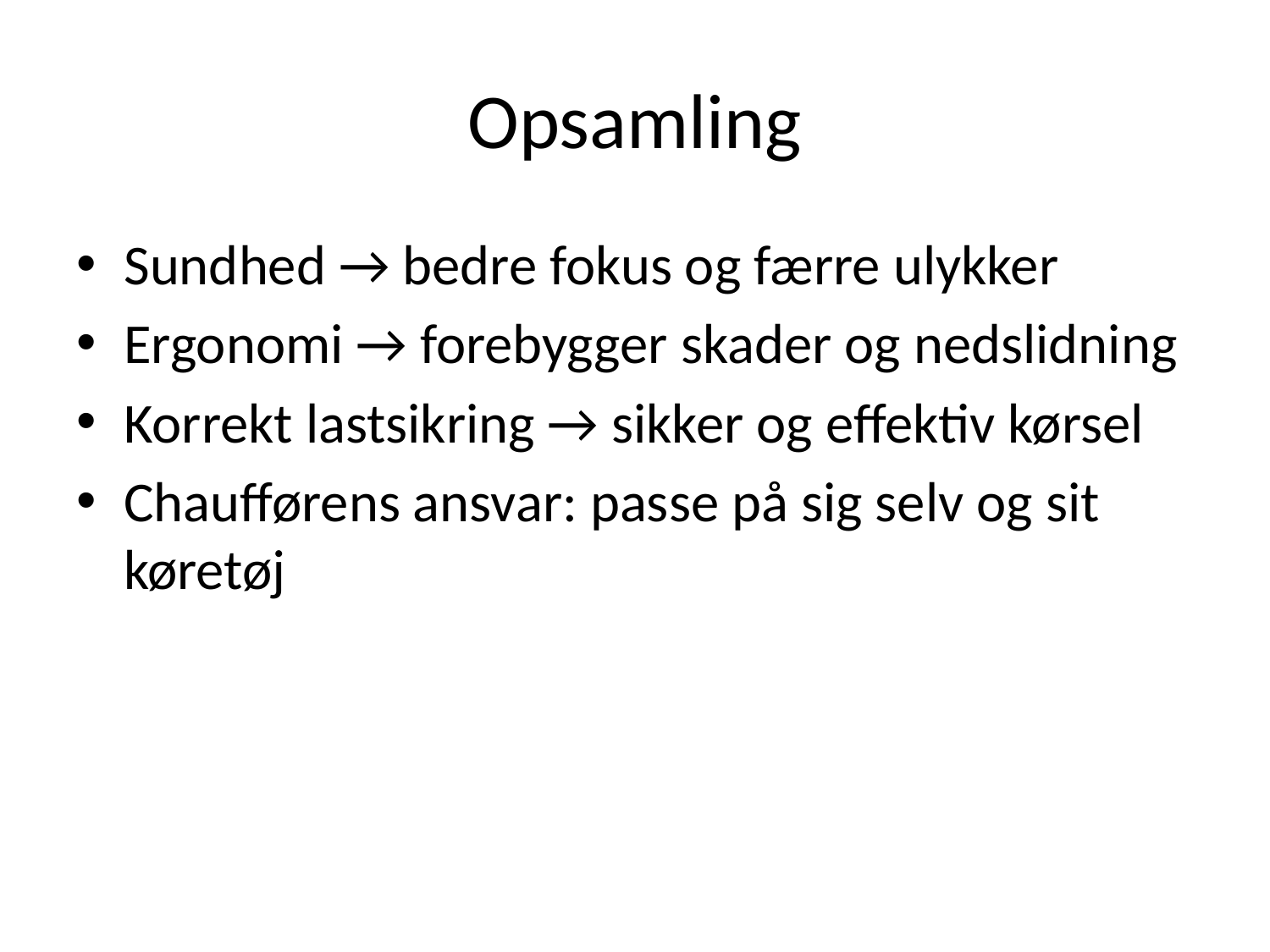

# Opsamling
Sundhed → bedre fokus og færre ulykker
Ergonomi → forebygger skader og nedslidning
Korrekt lastsikring → sikker og effektiv kørsel
Chaufførens ansvar: passe på sig selv og sit køretøj